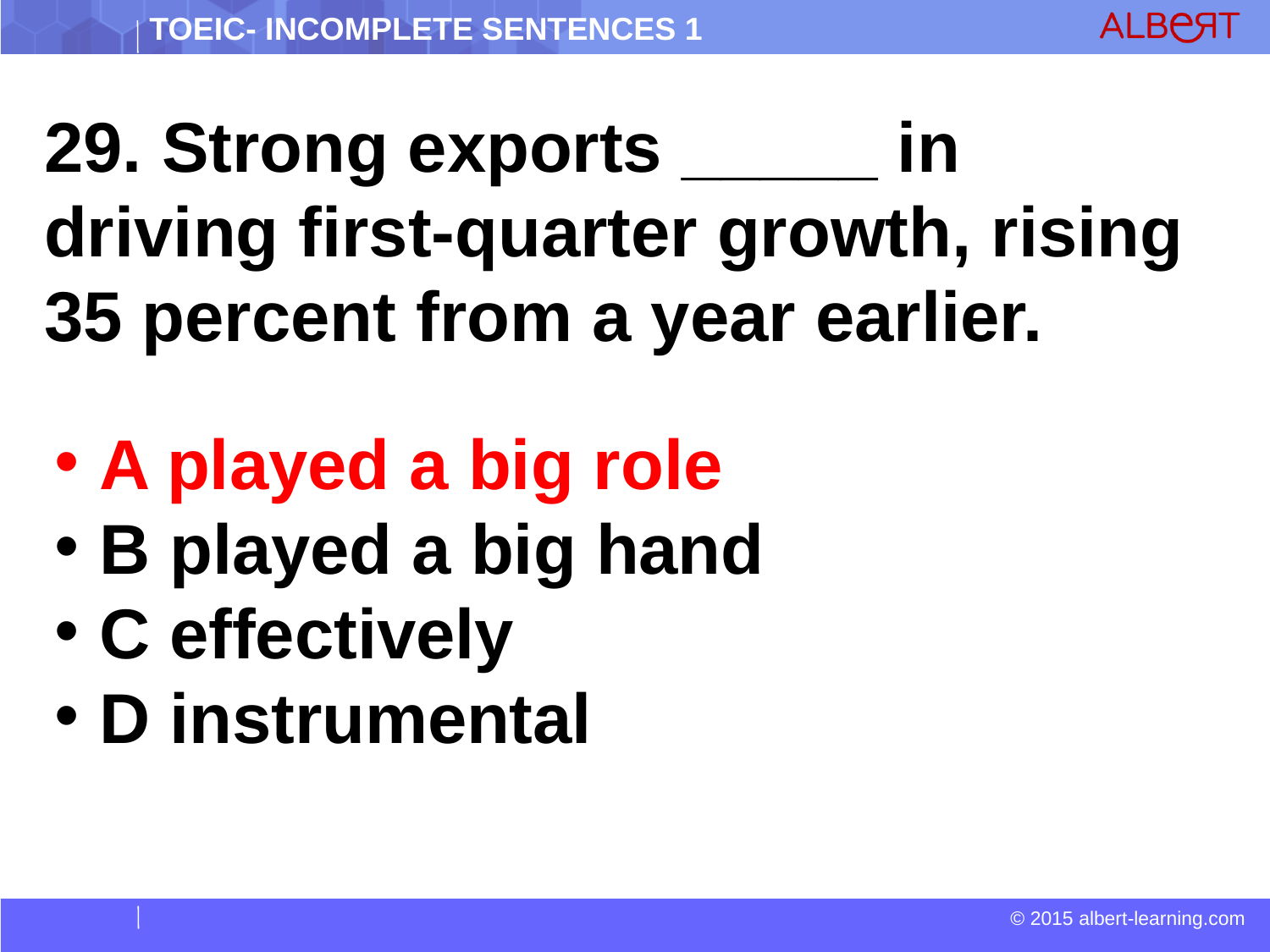

29. Strong exports _____ in driving first-quarter growth, rising 35 percent from a year earlier.
 A played a big role
 B played a big hand
 C effectively
 D instrumental